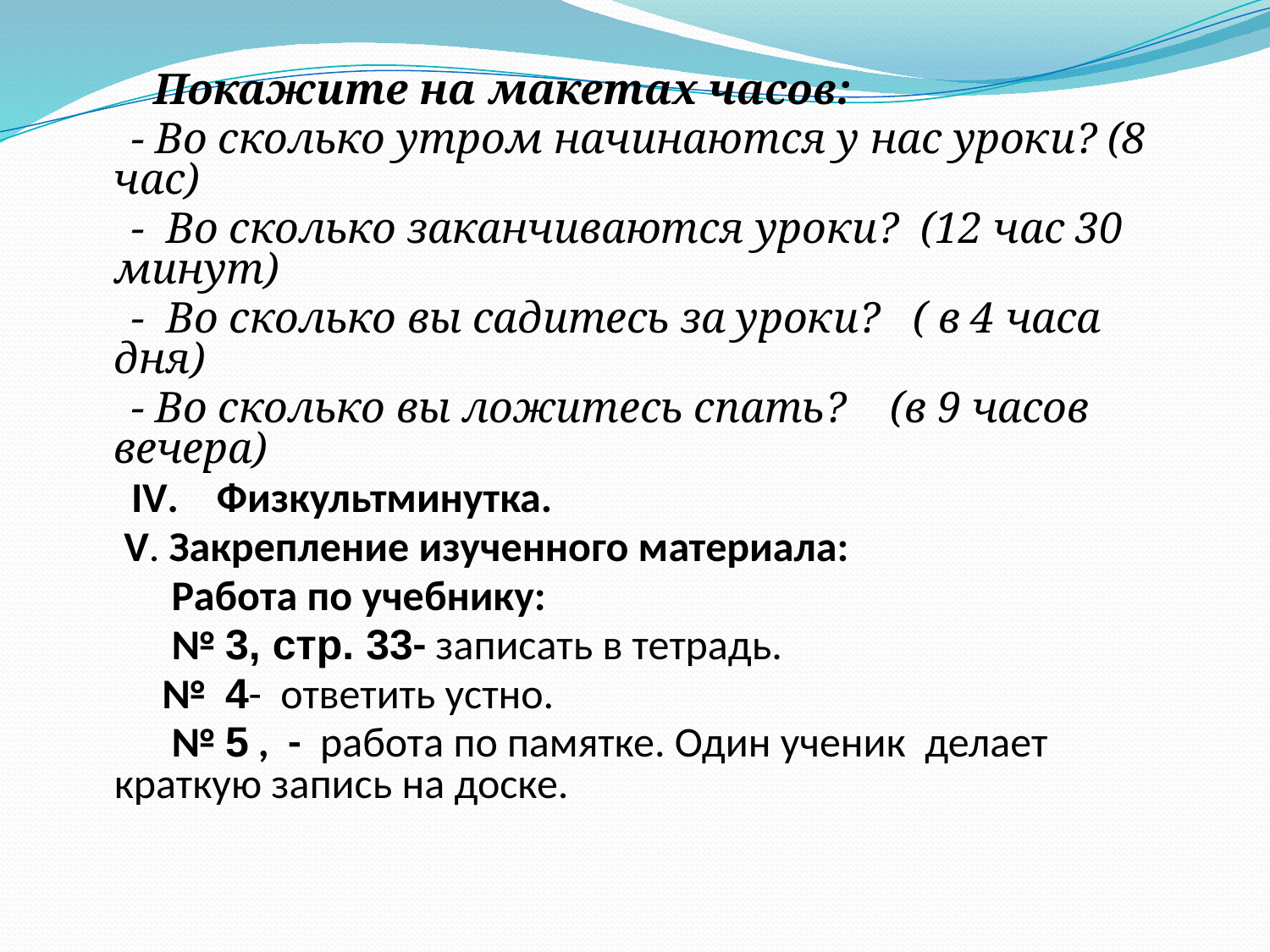

Покажите на макетах часов:
     - Во сколько утром начинаются у нас уроки? (8 час)
     -  Во сколько заканчиваются уроки?  (12 час 30 минут)
     -  Во сколько вы садитесь за уроки?   ( в 4 часа дня)
     - Во сколько вы ложитесь спать?    (в 9 часов вечера)
     IV.    Физкультминутка.
     V. Закрепление изученного материала:
          Работа по учебнику:
          № 3, стр. 33- записать в тетрадь.
         №  4-  ответить устно.
          № 5 ,  -  работа по памятке. Один ученик  делает краткую запись на доске.